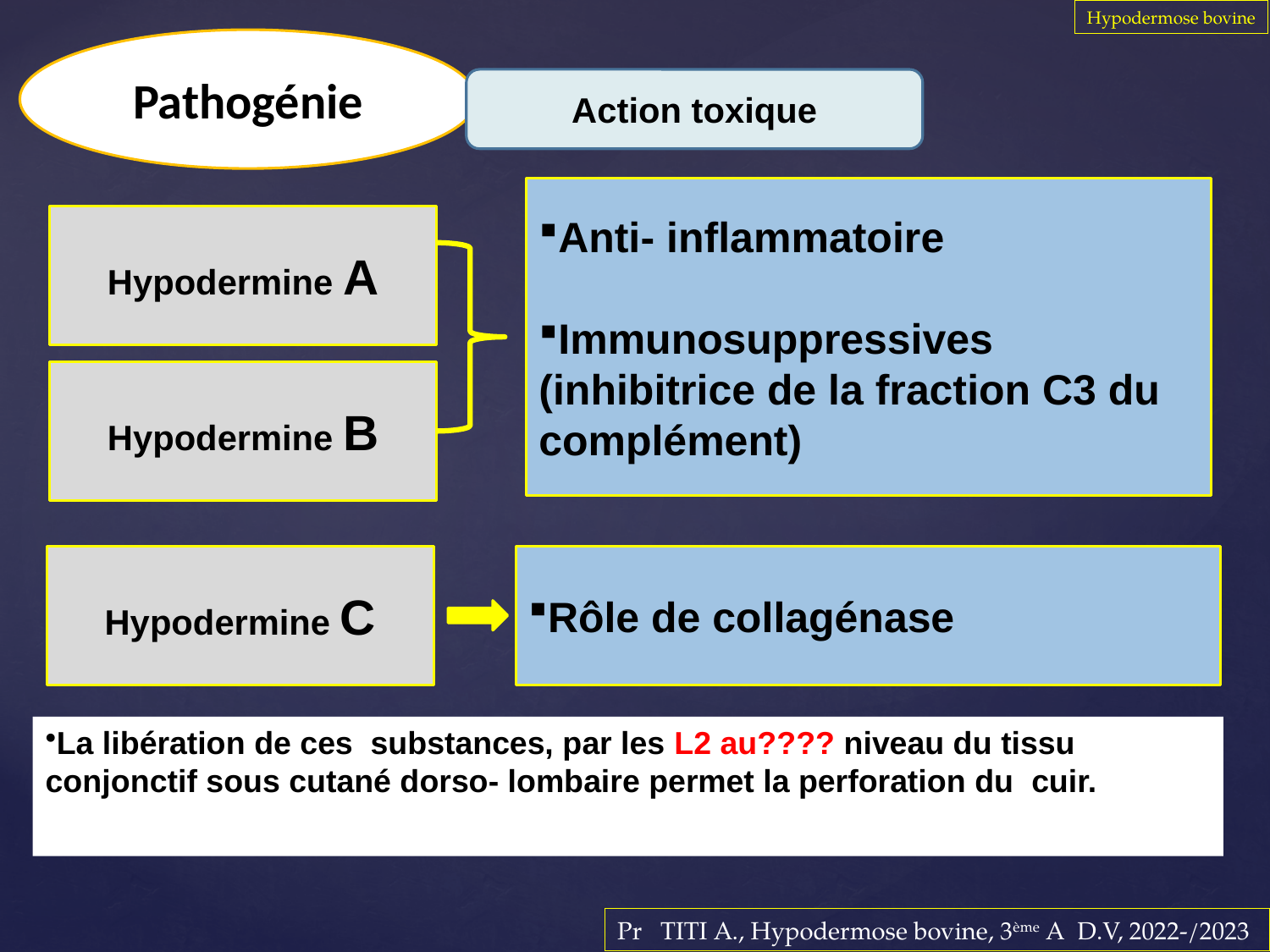

Hypodermose bovine
Pathogénie
Action toxique
Anti- inflammatoire

Immunosuppressives (inhibitrice de la fraction C3 du complément)
Hypodermine A

Hypodermine B
Hypodermine C
Rôle de collagénase

La libération de ces  substances, par les L2 au???? niveau du tissu conjonctif sous cutané dorso- lombaire permet la perforation du  cuir.

Pr   TITI A., Hypodermose bovine, 3ème A  D.V, 2022-/2023